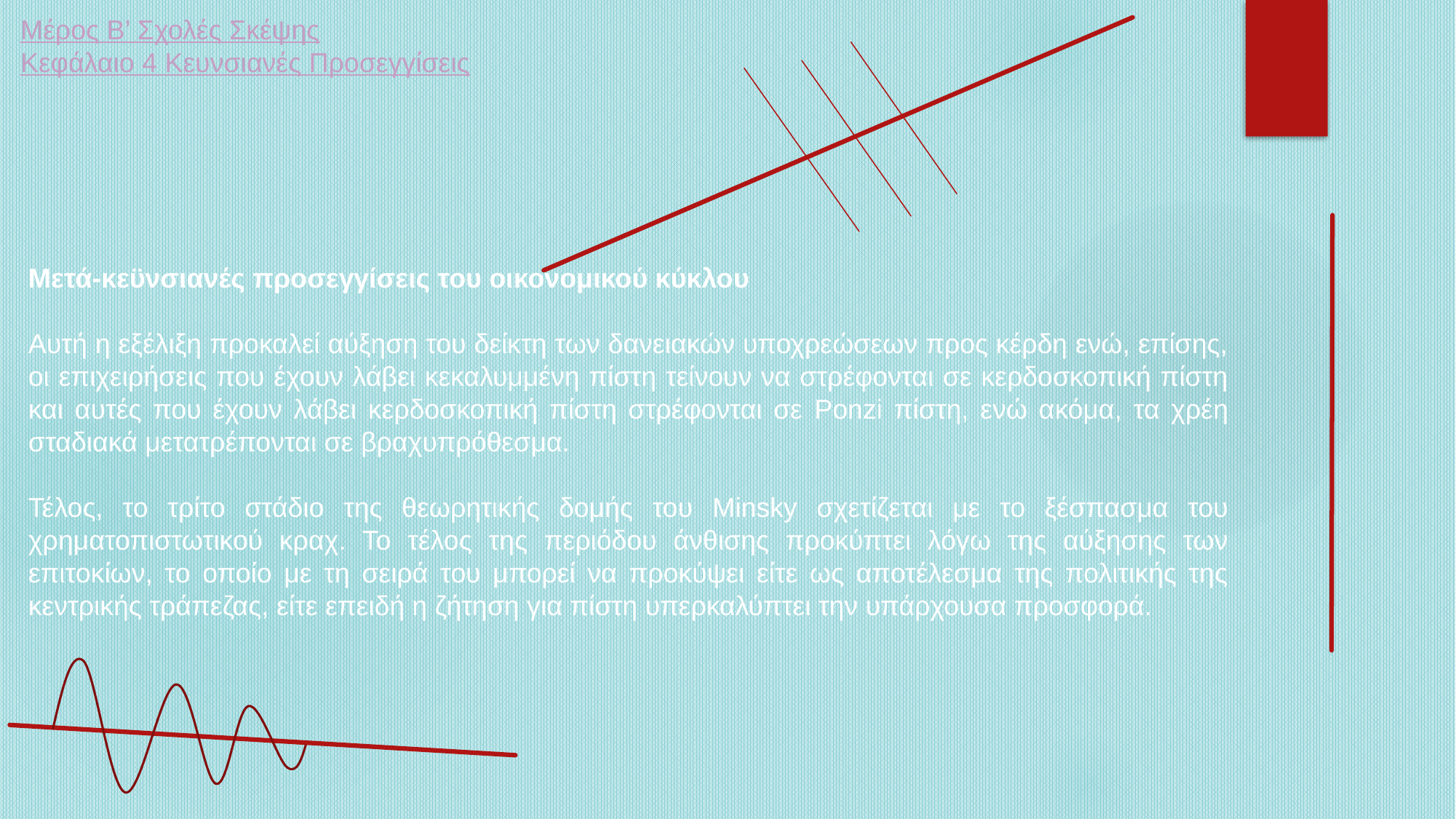

Μέρος Β’ Σχολές Σκέψης
Κεφάλαιο 4 Κευνσιανές Προσεγγίσεις
Μετά-κεϋνσιανές προσεγγίσεις του οικονομικού κύκλου

Αυτή η εξέλιξη προκαλεί αύξηση του δείκτη των δανειακών υποχρεώσεων προς κέρδη ενώ, επίσης, οι επιχειρήσεις που έχουν λάβει κεκαλυμμένη πίστη τείνουν να στρέφονται σε κερδοσκοπική πίστη και αυτές που έχουν λάβει κερδοσκοπική πίστη στρέφονται σε Ponzi πίστη, ενώ ακόμα, τα χρέη σταδιακά μετατρέπονται σε βραχυπρόθεσμα.

Τέλος, το τρίτο στάδιο της θεωρητικής δομής του Minsky σχετίζεται με το ξέσπασμα του χρηματοπιστωτικού κραχ. Το τέλος της περιόδου άνθισης προκύπτει λόγω της αύξησης των επιτοκίων, το οποίο με τη σειρά του μπορεί να προκύψει είτε ως αποτέλεσμα της πολιτικής της κεντρικής τράπεζας, είτε επειδή η ζήτηση για πίστη υπερκαλύπτει την υπάρχουσα προσφορά.